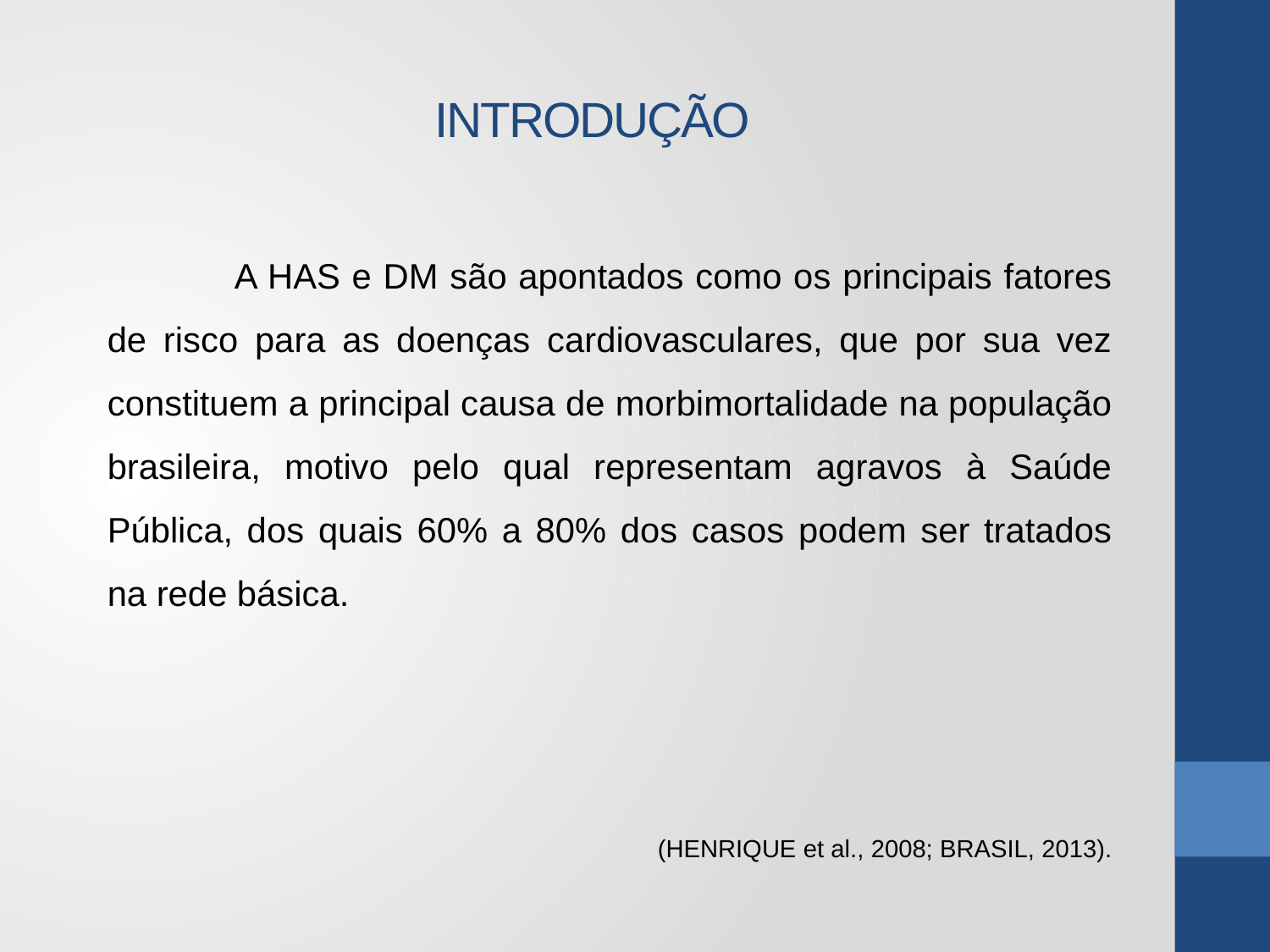

# INTRODUÇÃO
	A HAS e DM são apontados como os principais fatores de risco para as doenças cardiovasculares, que por sua vez constituem a principal causa de morbimortalidade na população brasileira, motivo pelo qual representam agravos à Saúde Pública, dos quais 60% a 80% dos casos podem ser tratados na rede básica.

(HENRIQUE et al., 2008; BRASIL, 2013).